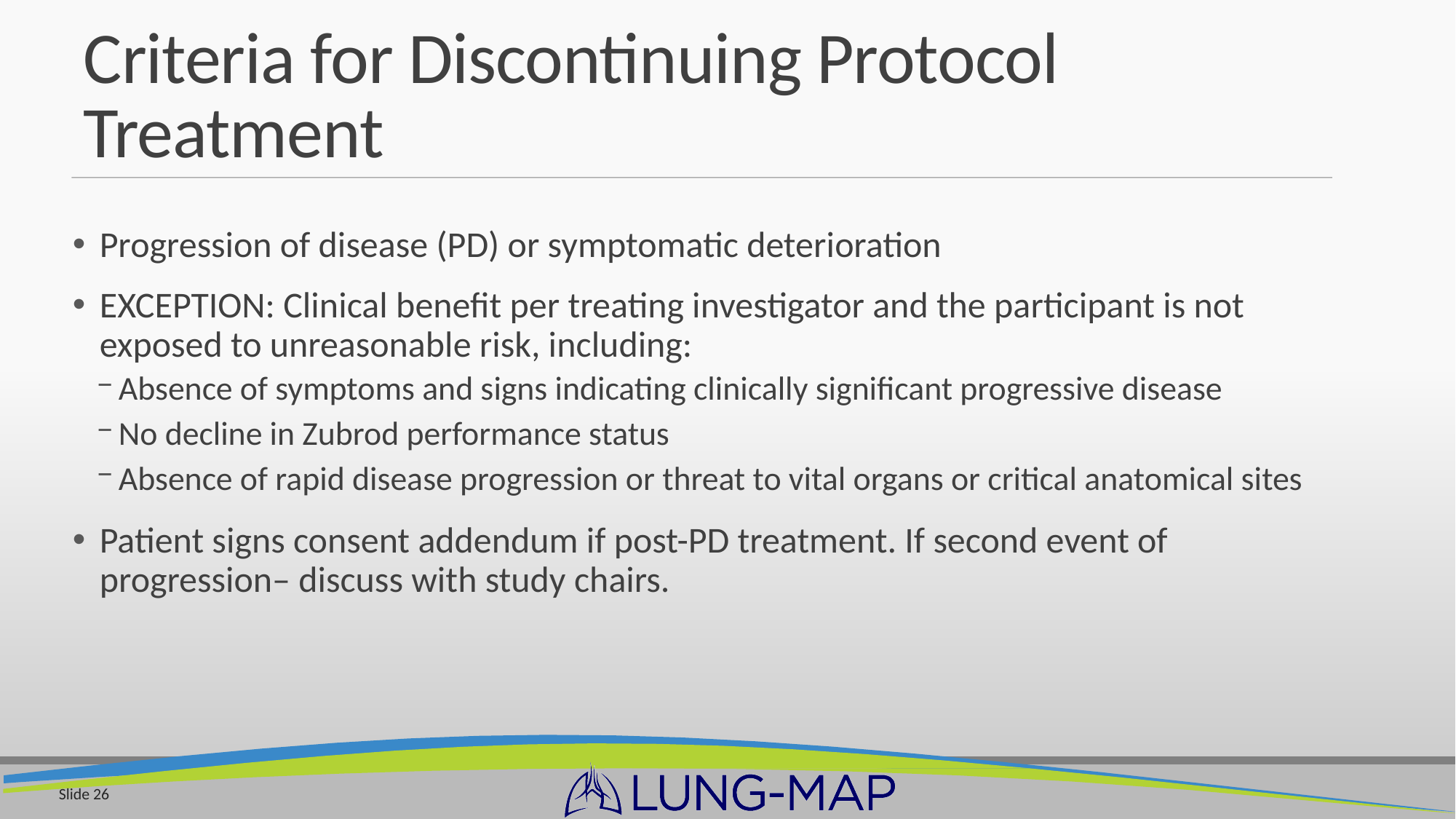

# Criteria for Discontinuing Protocol Treatment
Progression of disease (PD) or symptomatic deterioration
EXCEPTION: Clinical benefit per treating investigator and the participant is not exposed to unreasonable risk, including:
Absence of symptoms and signs indicating clinically significant progressive disease
No decline in Zubrod performance status
Absence of rapid disease progression or threat to vital organs or critical anatomical sites
Patient signs consent addendum if post-PD treatment. If second event of progression– discuss with study chairs.

Slide 26